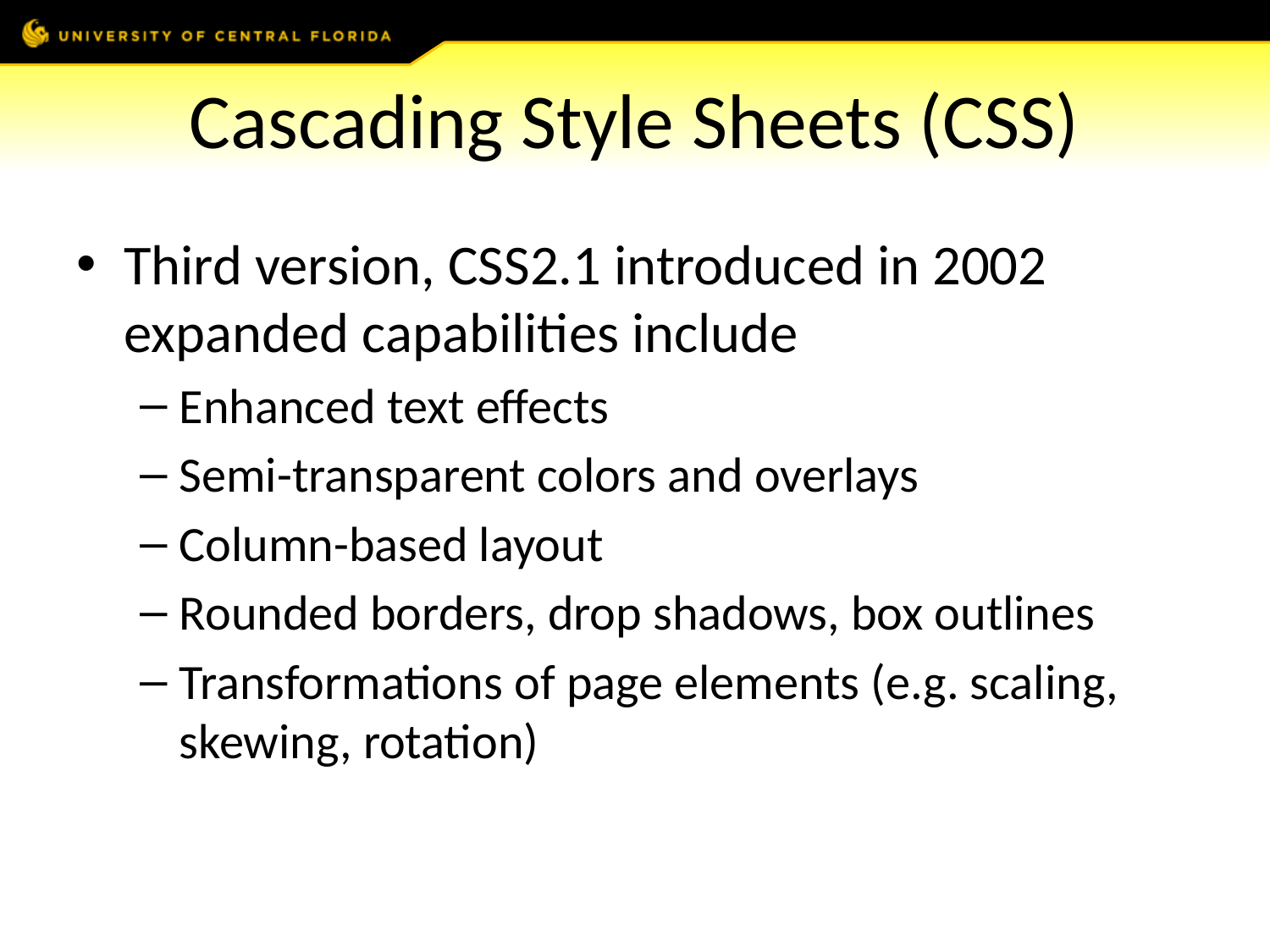

# Cascading Style Sheets (CSS)
Third version, CSS2.1 introduced in 2002 expanded capabilities include
Enhanced text effects
Semi-transparent colors and overlays
Column-based layout
Rounded borders, drop shadows, box outlines
Transformations of page elements (e.g. scaling, skewing, rotation)